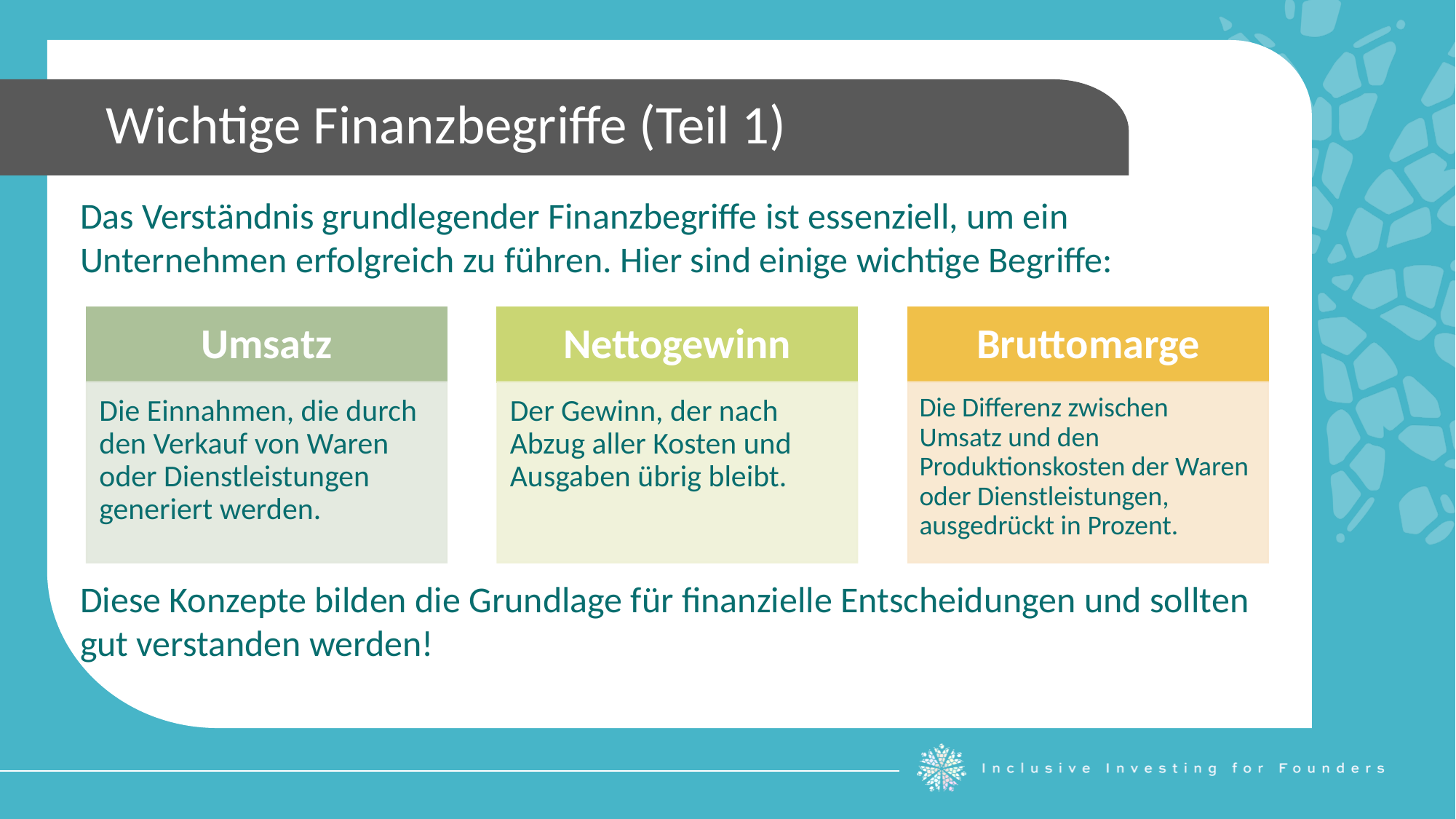

Wichtige Finanzbegriffe (Teil 1)
Das Verständnis grundlegender Finanzbegriffe ist essenziell, um ein Unternehmen erfolgreich zu führen. Hier sind einige wichtige Begriffe:
Umsatz
Die Einnahmen, die durch den Verkauf von Waren oder Dienstleistungen generiert werden.
Nettogewinn
Der Gewinn, der nach Abzug aller Kosten und Ausgaben übrig bleibt.
Bruttomarge
Die Differenz zwischen Umsatz und den Produktionskosten der Waren oder Dienstleistungen, ausgedrückt in Prozent.
Diese Konzepte bilden die Grundlage für finanzielle Entscheidungen und sollten gut verstanden werden!